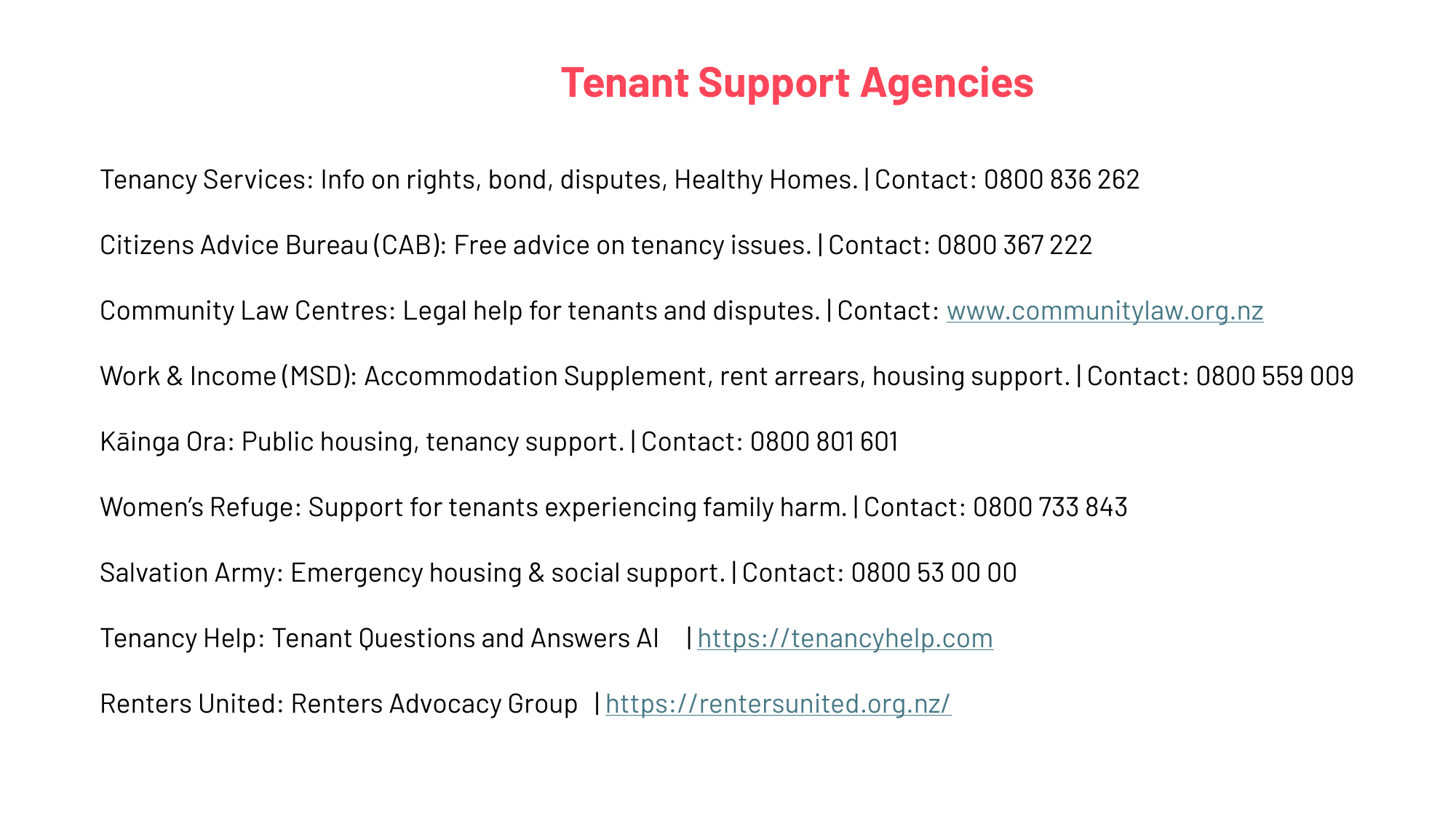

Tenant Support Agencies

Tenancy Services: Info on rights, bond, disputes, Healthy Homes. | Contact: 0800 836 262

Citizens Advice Bureau (CAB): Free advice on tenancy issues. | Contact: 0800 367 222

Community Law Centres: Legal help for tenants and disputes. | Contact: www.communitylaw.org.nz

Work & Income (MSD): Accommodation Supplement, rent arrears, housing support. | Contact: 0800 559 009

Kāinga Ora: Public housing, tenancy support. | Contact: 0800 801 601

Women’s Refuge: Support for tenants experiencing family harm. | Contact: 0800 733 843

Salvation Army: Emergency housing & social support. | Contact: 0800 53 00 00

Tenancy Help: Tenant Questions and Answers AI     | https://tenancyhelp.com

Renters United: Renters Advocacy Group   | https://rentersunited.org.nz/